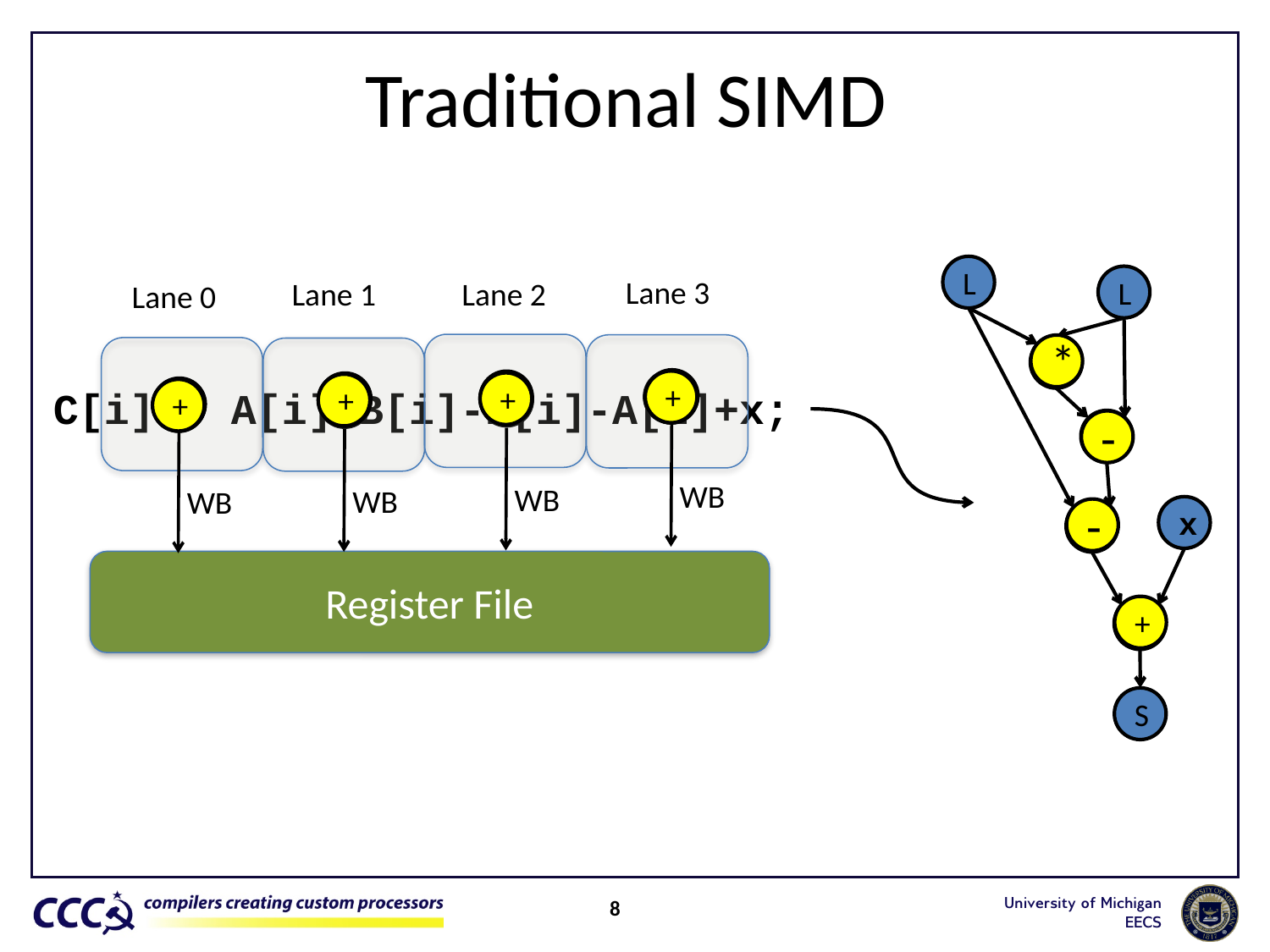

# Traditional SIMD
L
L
*
-
x
-
+
S
Lane 3
Lane 1
Lane 2
Lane 0

Register File
*
*
*
*
*
-
-
-
-
-
+
+
+
+
+
-
-
-
-
-
C[i] = A[i]*B[i]-B[i]-A[i]+x;
WB
WB
WB
WB
8